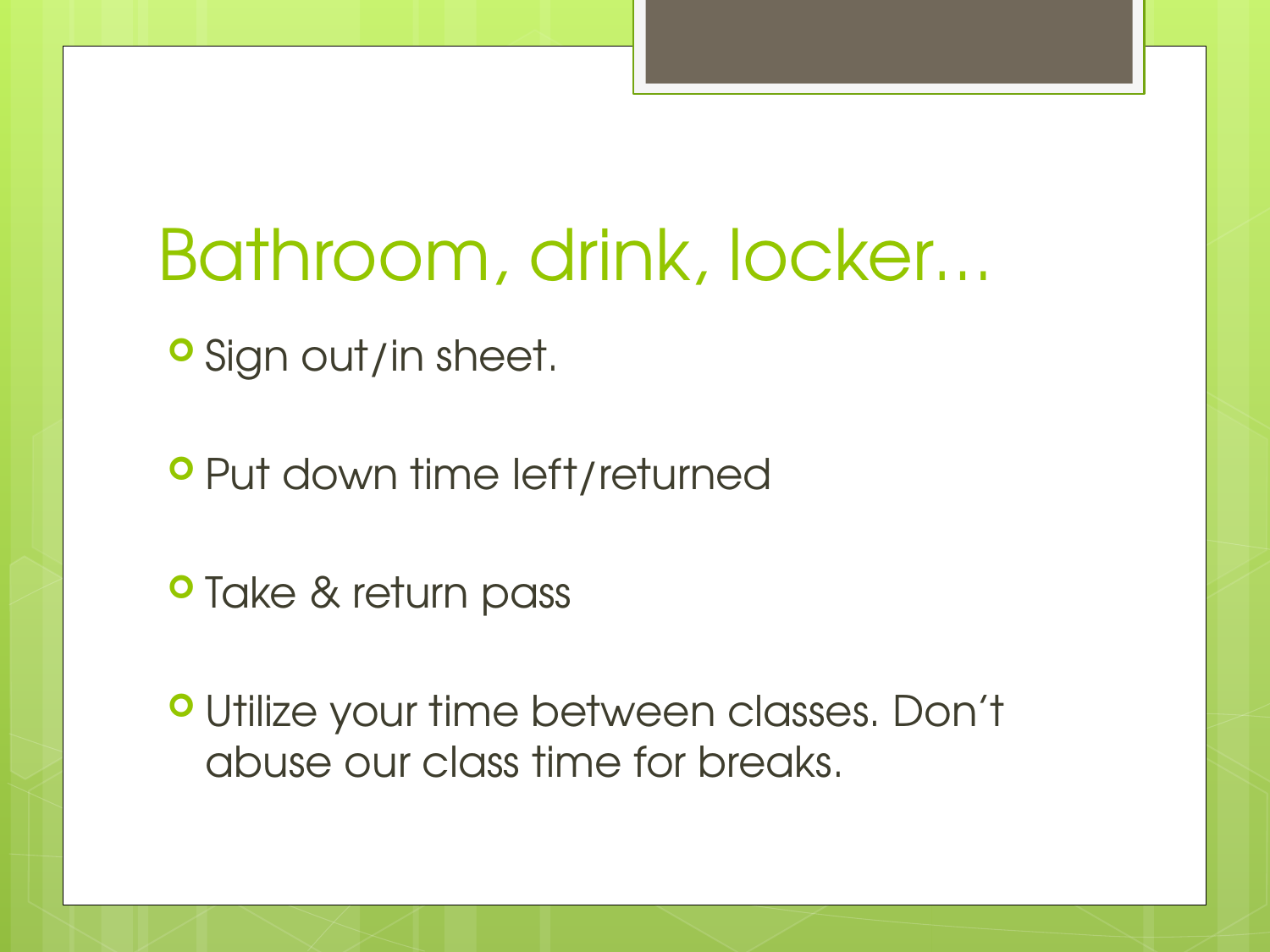

# Bathroom, drink, locker…
Sign out/in sheet.

Put down time left/returned

Take & return pass

Utilize your time between classes. Don’t abuse our class time for breaks.